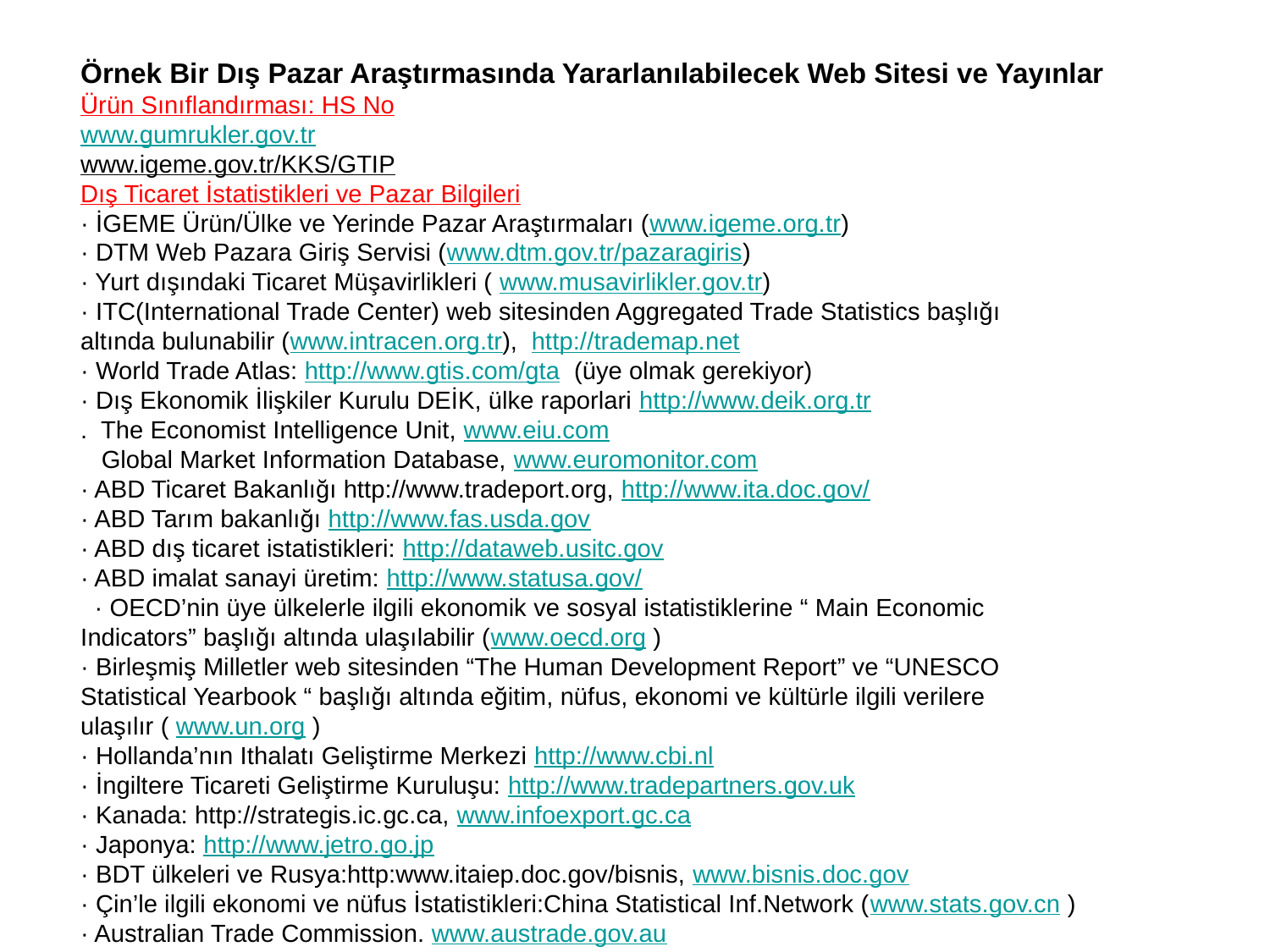

Örnek Bir Dış Pazar Araştırmasında Yararlanılabilecek Web Sitesi ve Yayınlar
Ürün Sınıflandırması: HS No
www.gumrukler.gov.tr
www.igeme.gov.tr/KKS/GTIP
Dış Ticaret İstatistikleri ve Pazar Bilgileri
· İGEME Ürün/Ülke ve Yerinde Pazar Araştırmaları (www.igeme.org.tr)
· DTM Web Pazara Giriş Servisi (www.dtm.gov.tr/pazaragiris)
· Yurt dışındaki Ticaret Müşavirlikleri ( www.musavirlikler.gov.tr)
· ITC(International Trade Center) web sitesinden Aggregated Trade Statistics başlığı
altında bulunabilir (www.intracen.org.tr),  http://trademap.net
· World Trade Atlas: http://www.gtis.com/gta  (üye olmak gerekiyor)
· Dış Ekonomik İlişkiler Kurulu DEİK, ülke raporlari http://www.deik.org.tr
.  The Economist Intelligence Unit, www.eiu.com
   Global Market Information Database, www.euromonitor.com
· ABD Ticaret Bakanlığı http://www.tradeport.org, http://www.ita.doc.gov/
· ABD Tarım bakanlığı http://www.fas.usda.gov
· ABD dış ticaret istatistikleri: http://dataweb.usitc.gov
· ABD imalat sanayi üretim: http://www.statusa.gov/
  · OECD’nin üye ülkelerle ilgili ekonomik ve sosyal istatistiklerine “ Main Economic
Indicators” başlığı altında ulaşılabilir (www.oecd.org )
· Birleşmiş Milletler web sitesinden “The Human Development Report” ve “UNESCO
Statistical Yearbook “ başlığı altında eğitim, nüfus, ekonomi ve kültürle ilgili verilere
ulaşılır ( www.un.org )
· Hollanda’nın Ithalatı Geliştirme Merkezi http://www.cbi.nl
· İngiltere Ticareti Geliştirme Kuruluşu: http://www.tradepartners.gov.uk
· Kanada: http://strategis.ic.gc.ca, www.infoexport.gc.ca
· Japonya: http://www.jetro.go.jp
· BDT ülkeleri ve Rusya:http:www.itaiep.doc.gov/bisnis, www.bisnis.doc.gov
· Çin’le ilgili ekonomi ve nüfus İstatistikleri:China Statistical Inf.Network (www.stats.gov.cn )
· Australian Trade Commission. www.austrade.gov.au